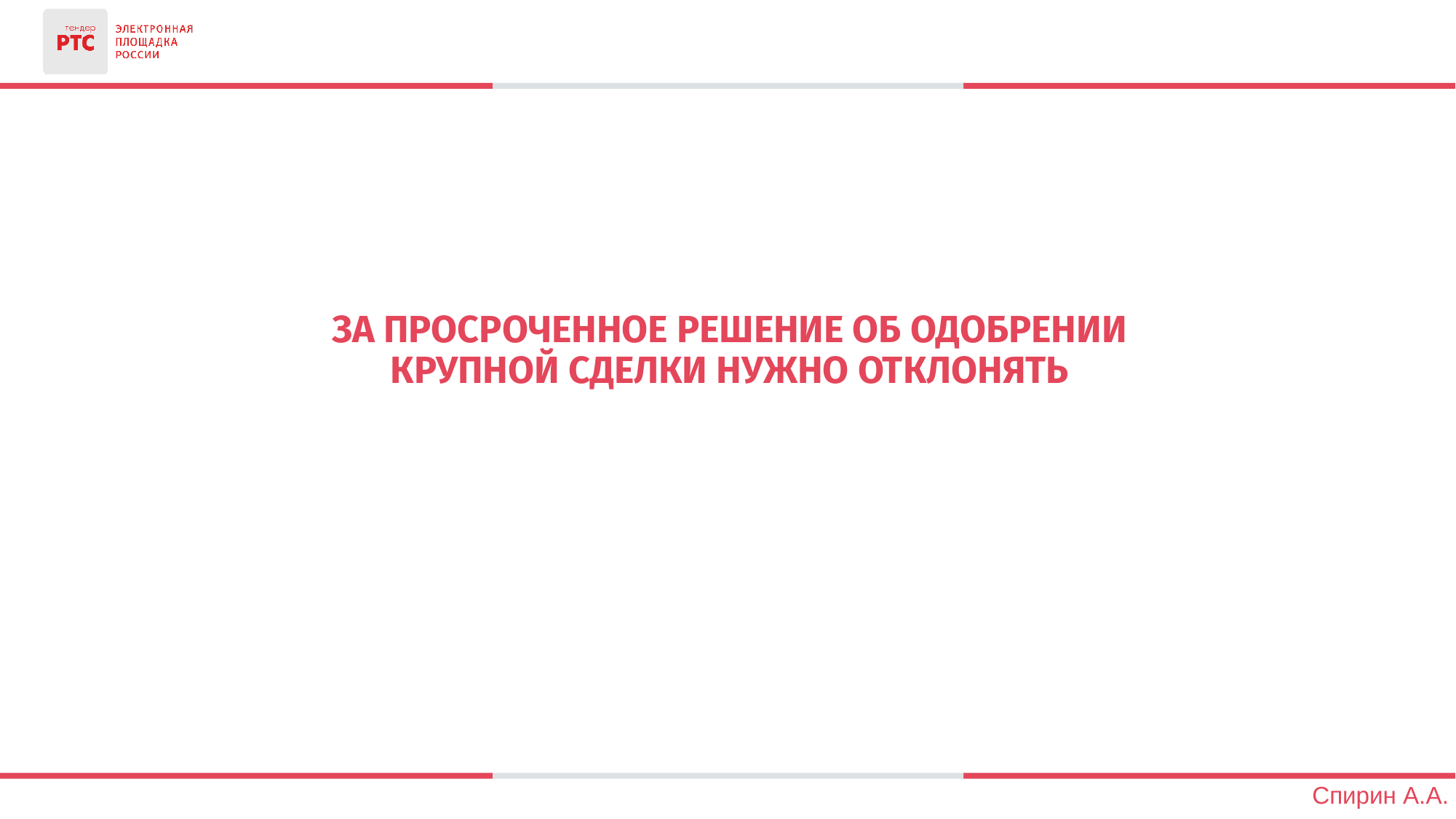

ЗА ПРОСРОЧЕННОЕ РЕШЕНИЕ ОБ ОДОБРЕНИИ КРУПНОЙ СДЕЛКИ НУЖНО ОТКЛОНЯТЬ
Спирин А.А.